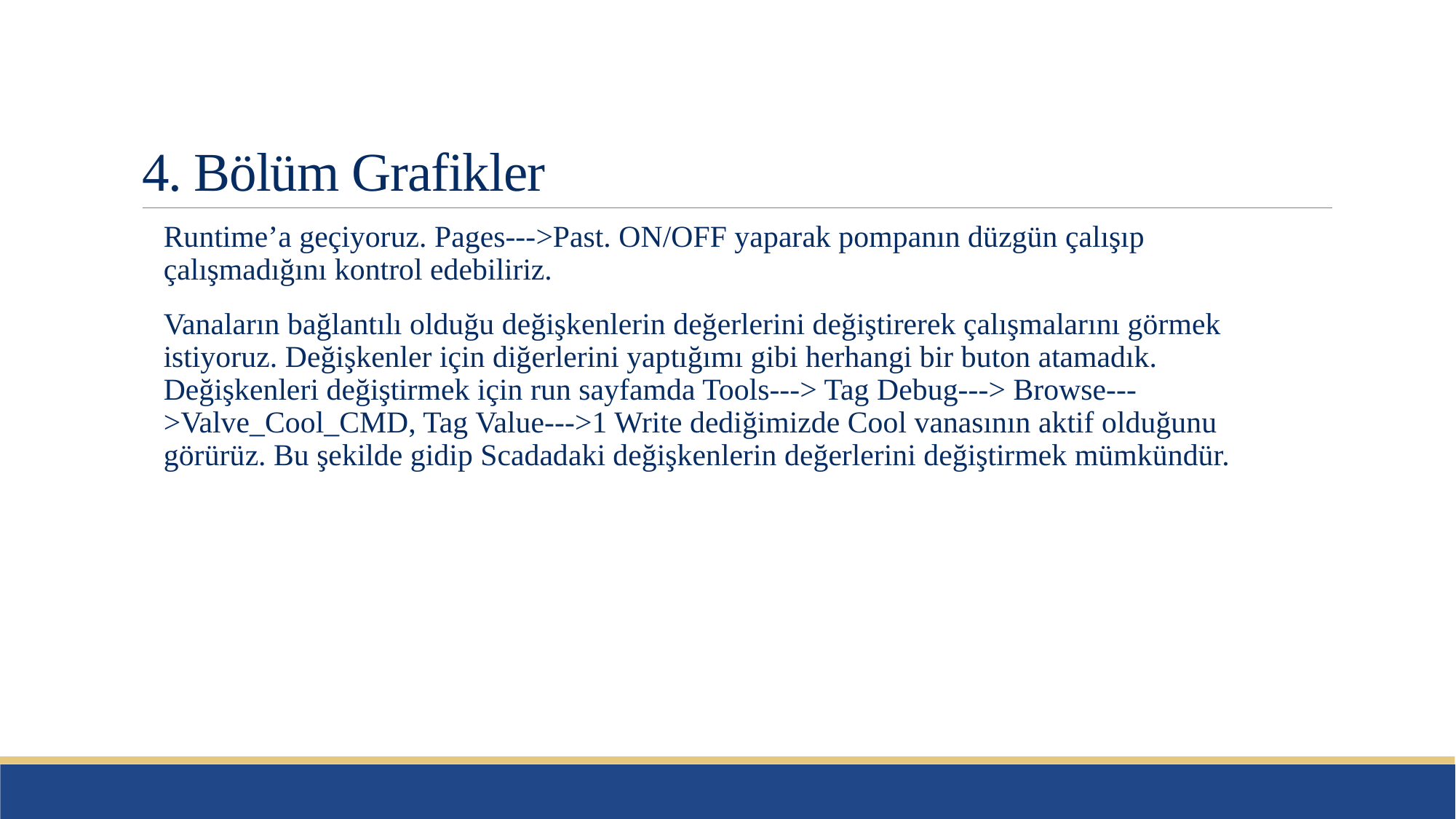

# 4. Bölüm Grafikler
Runtime’a geçiyoruz. Pages--->Past. ON/OFF yaparak pompanın düzgün çalışıp çalışmadığını kontrol edebiliriz.
Vanaların bağlantılı olduğu değişkenlerin değerlerini değiştirerek çalışmalarını görmek istiyoruz. Değişkenler için diğerlerini yaptığımı gibi herhangi bir buton atamadık. Değişkenleri değiştirmek için run sayfamda Tools---> Tag Debug---> Browse--->Valve_Cool_CMD, Tag Value--->1 Write dediğimizde Cool vanasının aktif olduğunu görürüz. Bu şekilde gidip Scadadaki değişkenlerin değerlerini değiştirmek mümkündür.